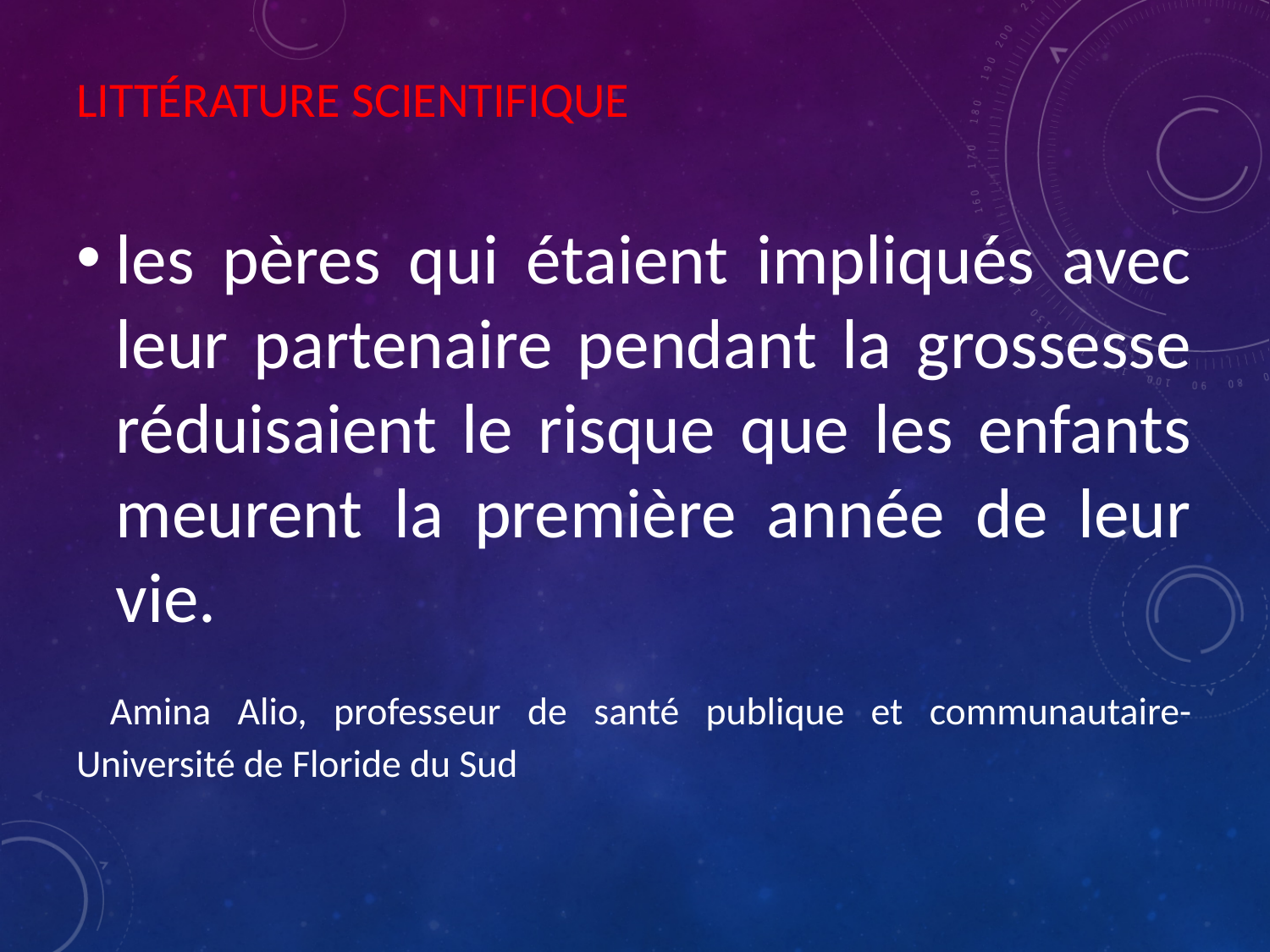

# Littérature scientifique
les pères qui étaient impliqués avec leur partenaire pendant la grossesse réduisaient le risque que les enfants meurent la première année de leur vie.
 Amina Alio, professeur de santé publique et communautaire- Université de Floride du Sud